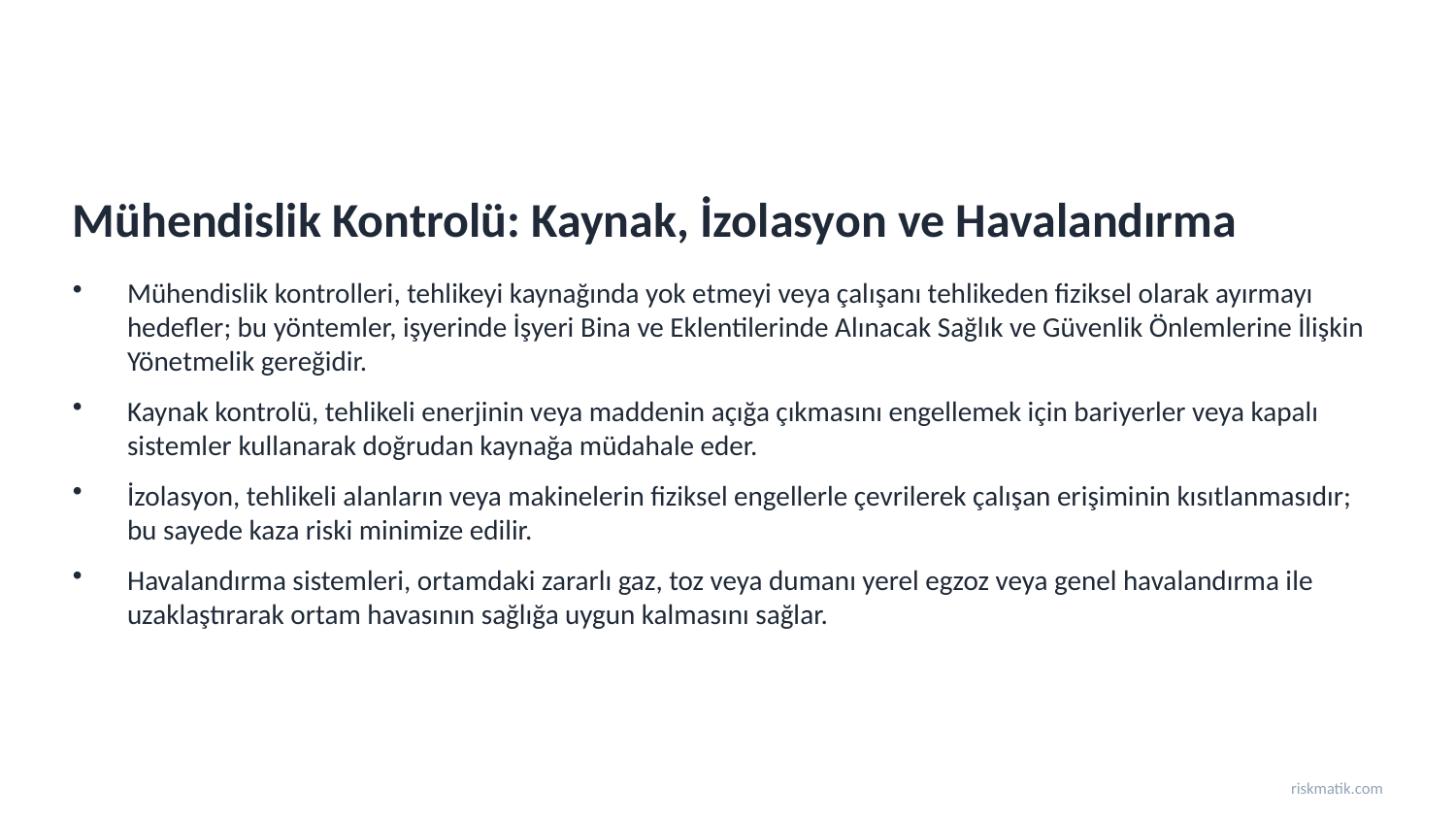

Mühendislik Kontrolü: Kaynak, İzolasyon ve Havalandırma
Mühendislik kontrolleri, tehlikeyi kaynağında yok etmeyi veya çalışanı tehlikeden fiziksel olarak ayırmayı hedefler; bu yöntemler, işyerinde İşyeri Bina ve Eklentilerinde Alınacak Sağlık ve Güvenlik Önlemlerine İlişkin Yönetmelik gereğidir.
Kaynak kontrolü, tehlikeli enerjinin veya maddenin açığa çıkmasını engellemek için bariyerler veya kapalı sistemler kullanarak doğrudan kaynağa müdahale eder.
İzolasyon, tehlikeli alanların veya makinelerin fiziksel engellerle çevrilerek çalışan erişiminin kısıtlanmasıdır; bu sayede kaza riski minimize edilir.
Havalandırma sistemleri, ortamdaki zararlı gaz, toz veya dumanı yerel egzoz veya genel havalandırma ile uzaklaştırarak ortam havasının sağlığa uygun kalmasını sağlar.
riskmatik.com